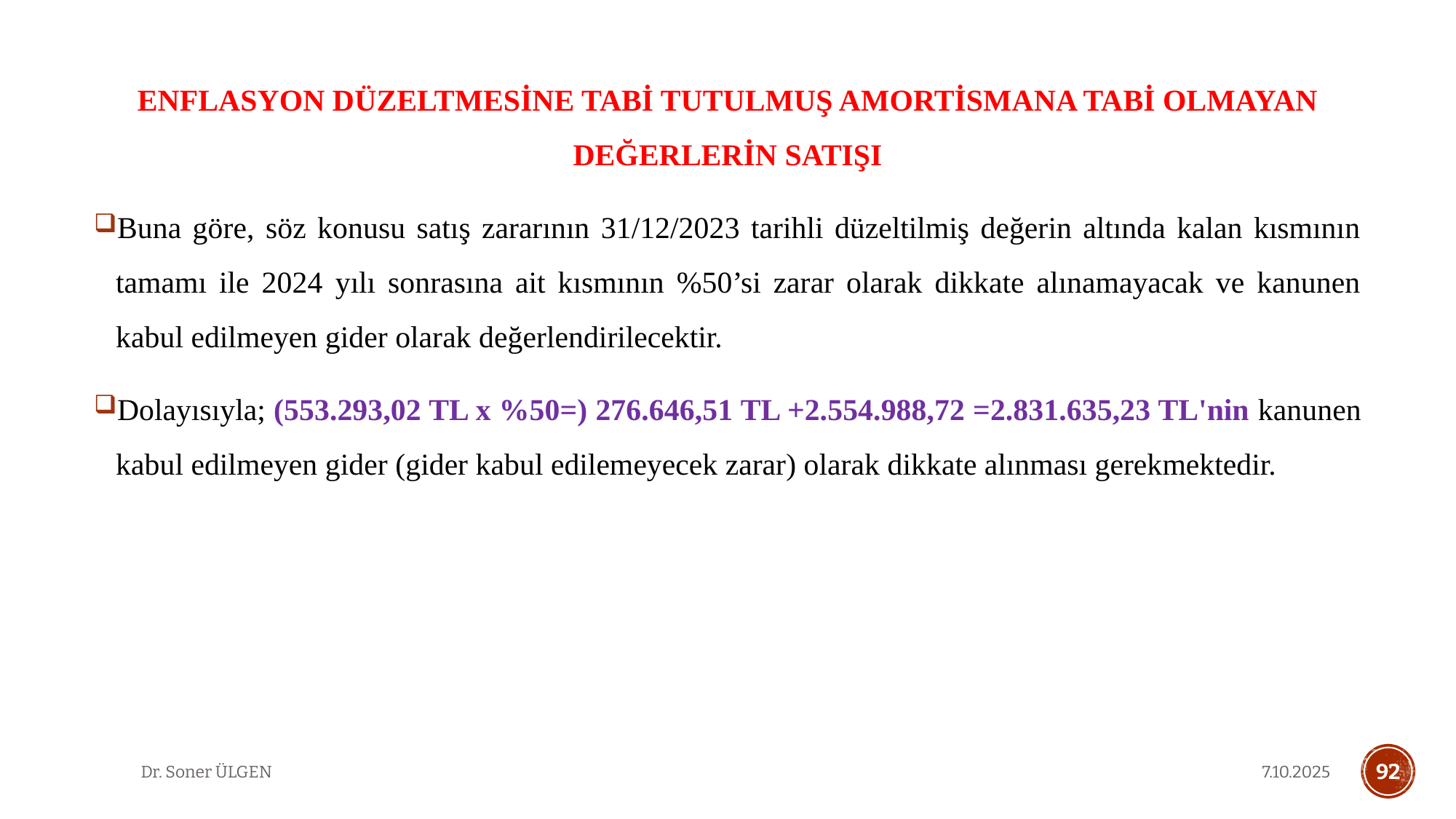

ENFLASYON DÜZELTMESİNE TABİ TUTULMUŞ AMORTİSMANA TABİ OLMAYAN DEĞERLERİN SATIŞI
Buna göre, söz konusu satış zararının 31/12/2023 tarihli düzeltilmiş değerin altında kalan kısmının tamamı ile 2024 yılı sonrasına ait kısmının %50’si zarar olarak dikkate alınamayacak ve kanunen kabul edilmeyen gider olarak değerlendirilecektir.
Dolayısıyla; (553.293,02 TL x %50=) 276.646,51 TL +2.554.988,72 =2.831.635,23 TL'nin kanunen kabul edilmeyen gider (gider kabul edilemeyecek zarar) olarak dikkate alınması gerekmektedir.
Dr. Soner ÜLGEN
7.10.2025
92